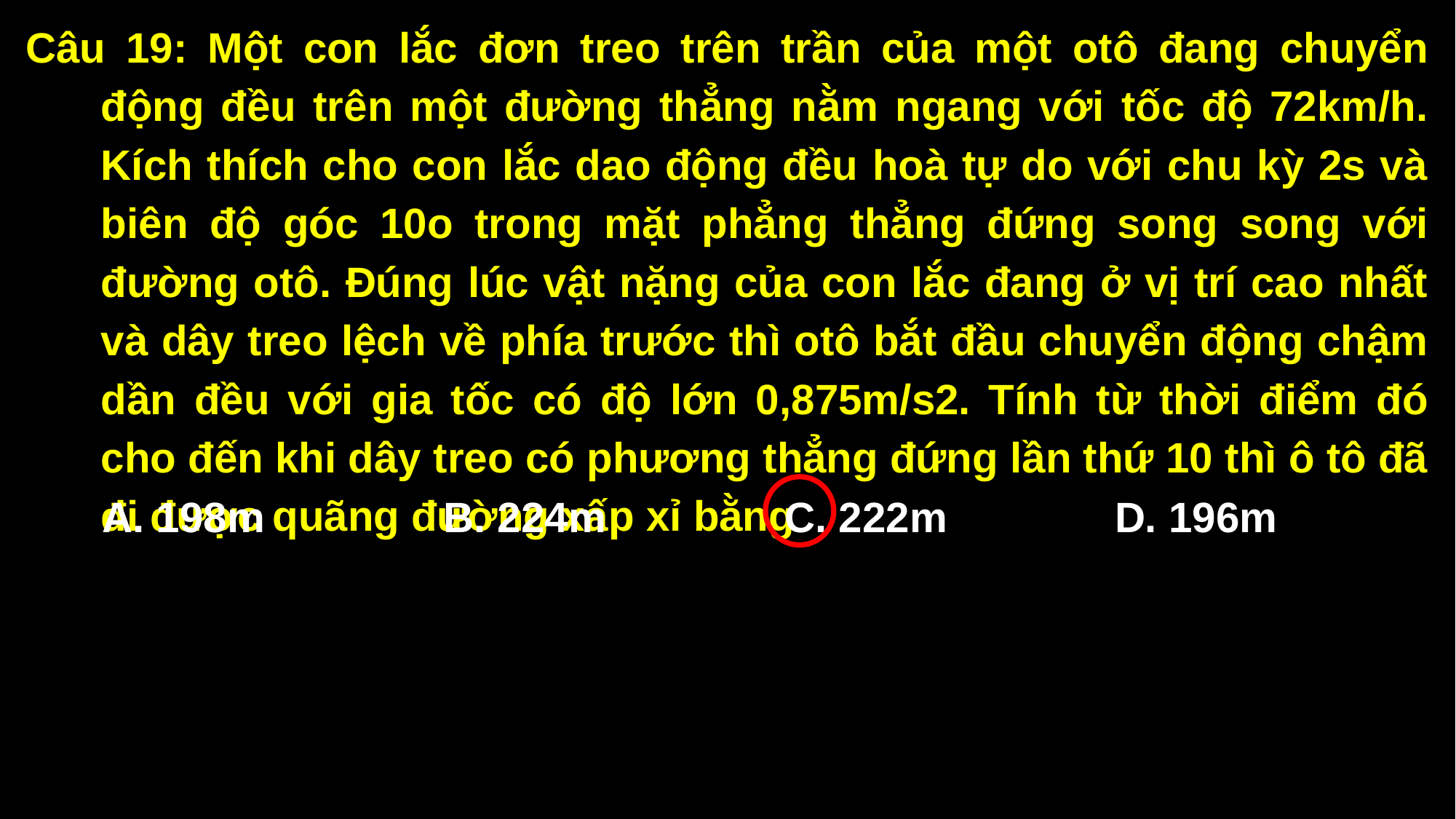

Câu 19: Một con lắc đơn treo trên trần của một otô đang chuyển động đều trên một đường thẳng nằm ngang với tốc độ 72km/h. Kích thích cho con lắc dao động đều hoà tự do với chu kỳ 2s và biên độ góc 10o trong mặt phẳng thẳng đứng song song với đường otô. Đúng lúc vật nặng của con lắc đang ở vị trí cao nhất và dây treo lệch về phía trước thì otô bắt đầu chuyển động chậm dần đều với gia tốc có độ lớn 0,875m/s2. Tính từ thời điểm đó cho đến khi dây treo có phương thẳng đứng lần thứ 10 thì ô tô đã đi được quãng đường xấp xỉ bằng

A. 198m
B. 224m
C. 222m
D. 196m